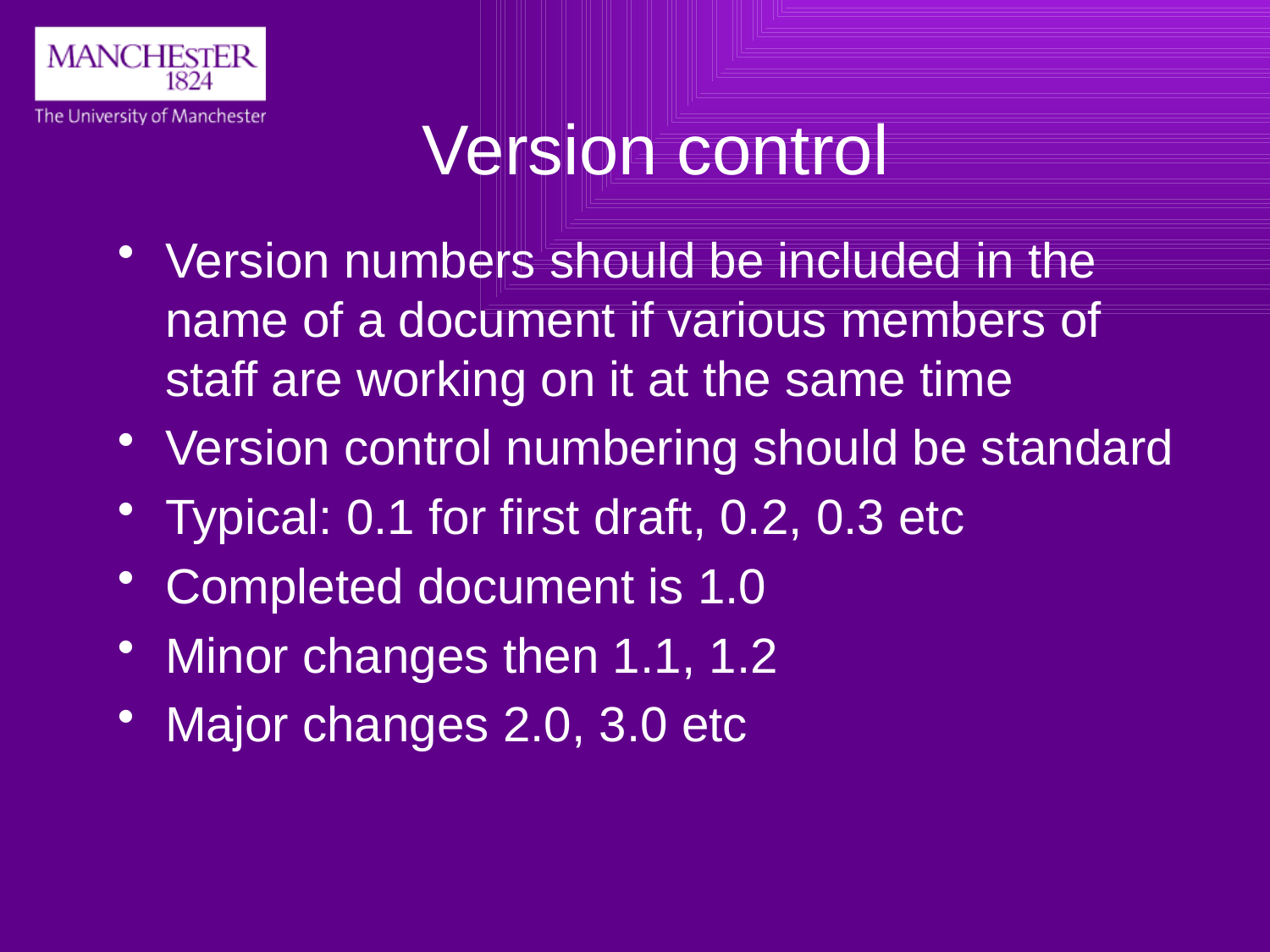

# Version control
Version numbers should be included in the name of a document if various members of staff are working on it at the same time
Version control numbering should be standard
Typical: 0.1 for first draft, 0.2, 0.3 etc
Completed document is 1.0
Minor changes then 1.1, 1.2
Major changes 2.0, 3.0 etc